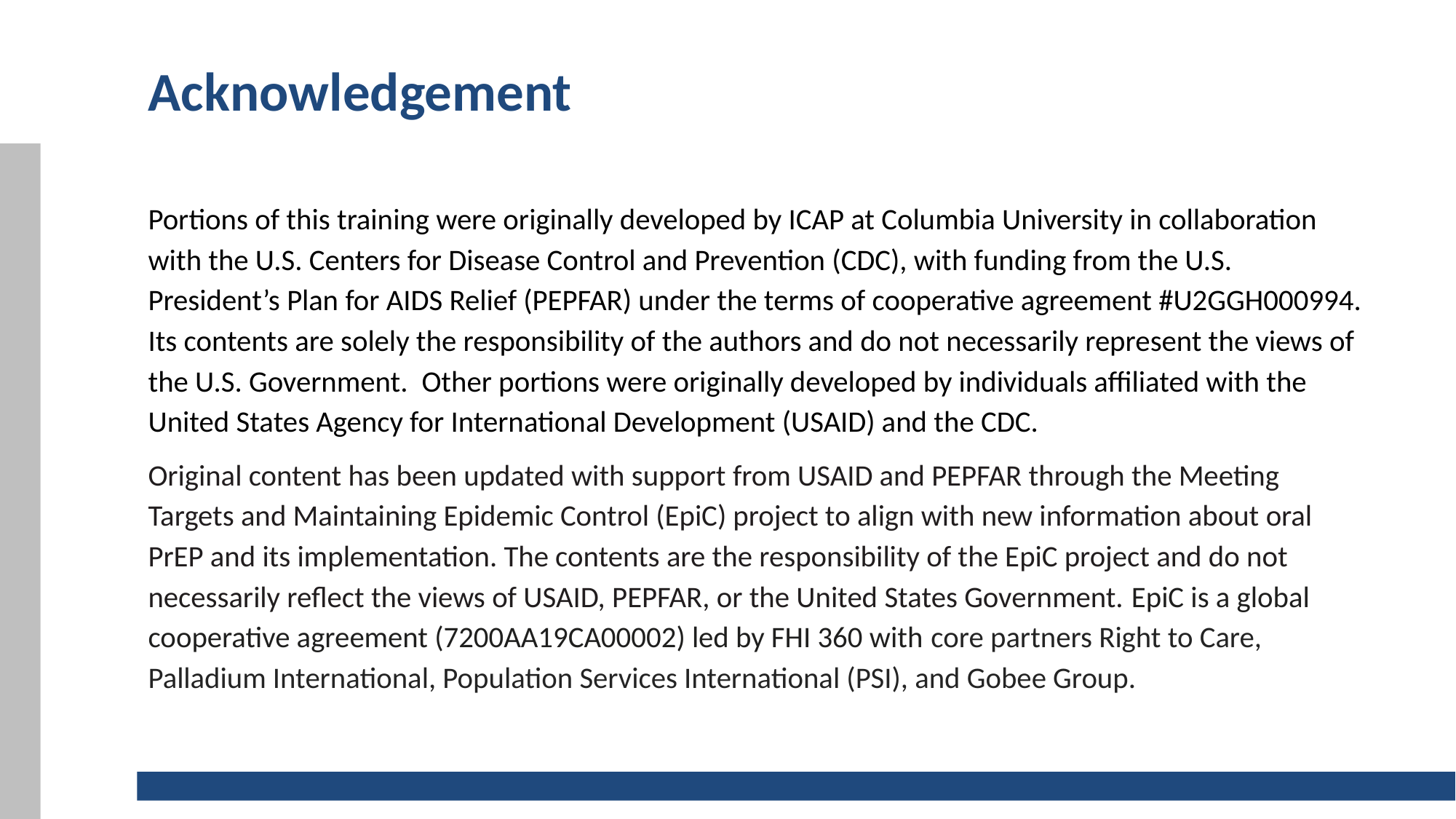

# Acknowledgement
Portions of this training were originally developed by ICAP at Columbia University in collaboration with the U.S. Centers for Disease Control and Prevention (CDC), with funding from the U.S. President’s Plan for AIDS Relief (PEPFAR) under the terms of cooperative agreement #U2GGH000994. Its contents are solely the responsibility of the authors and do not necessarily represent the views of the U.S. Government.  Other portions were originally developed by individuals affiliated with the United States Agency for International Development (USAID) and the CDC.
Original content has been updated with support from USAID and PEPFAR through the Meeting Targets and Maintaining Epidemic Control (EpiC) project to align with new information about oral PrEP and its implementation. The contents are the responsibility of the EpiC project and do not necessarily reflect the views of USAID, PEPFAR, or the United States Government. EpiC is a global cooperative agreement (7200AA19CA00002) led by FHI 360 with core partners Right to Care, Palladium International, Population Services International (PSI), and Gobee Group.